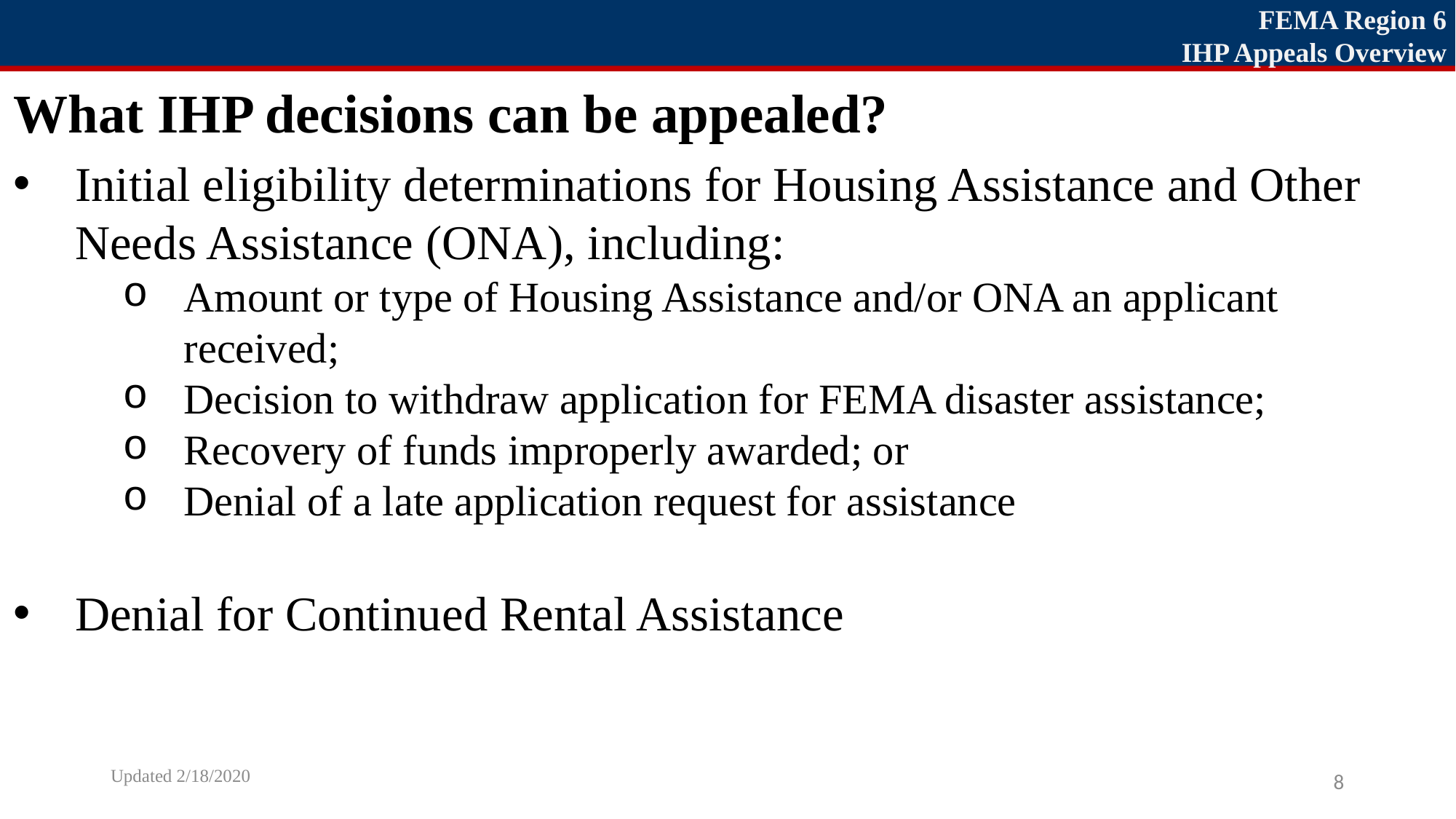

What IHP decisions can be appealed?
Initial eligibility determinations for Housing Assistance and Other Needs Assistance (ONA), including:
Amount or type of Housing Assistance and/or ONA an applicant received;
Decision to withdraw application for FEMA disaster assistance;
Recovery of funds improperly awarded; or
Denial of a late application request for assistance

Denial for Continued Rental Assistance
8